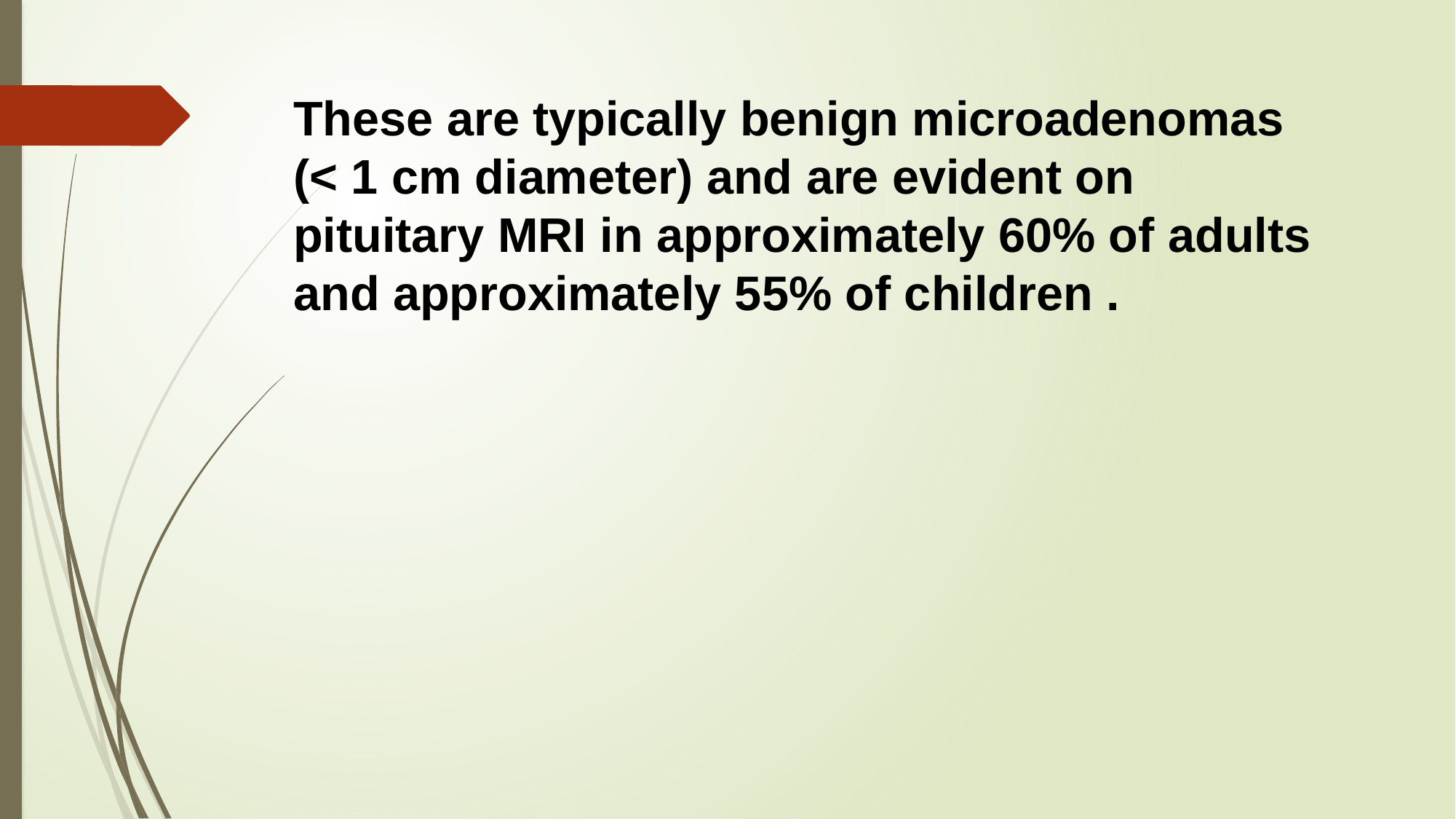

These are typically benign microadenomas (< 1 cm diameter) and are evident on pituitary MRI in approximately 60% of adults  and approximately 55% of children .